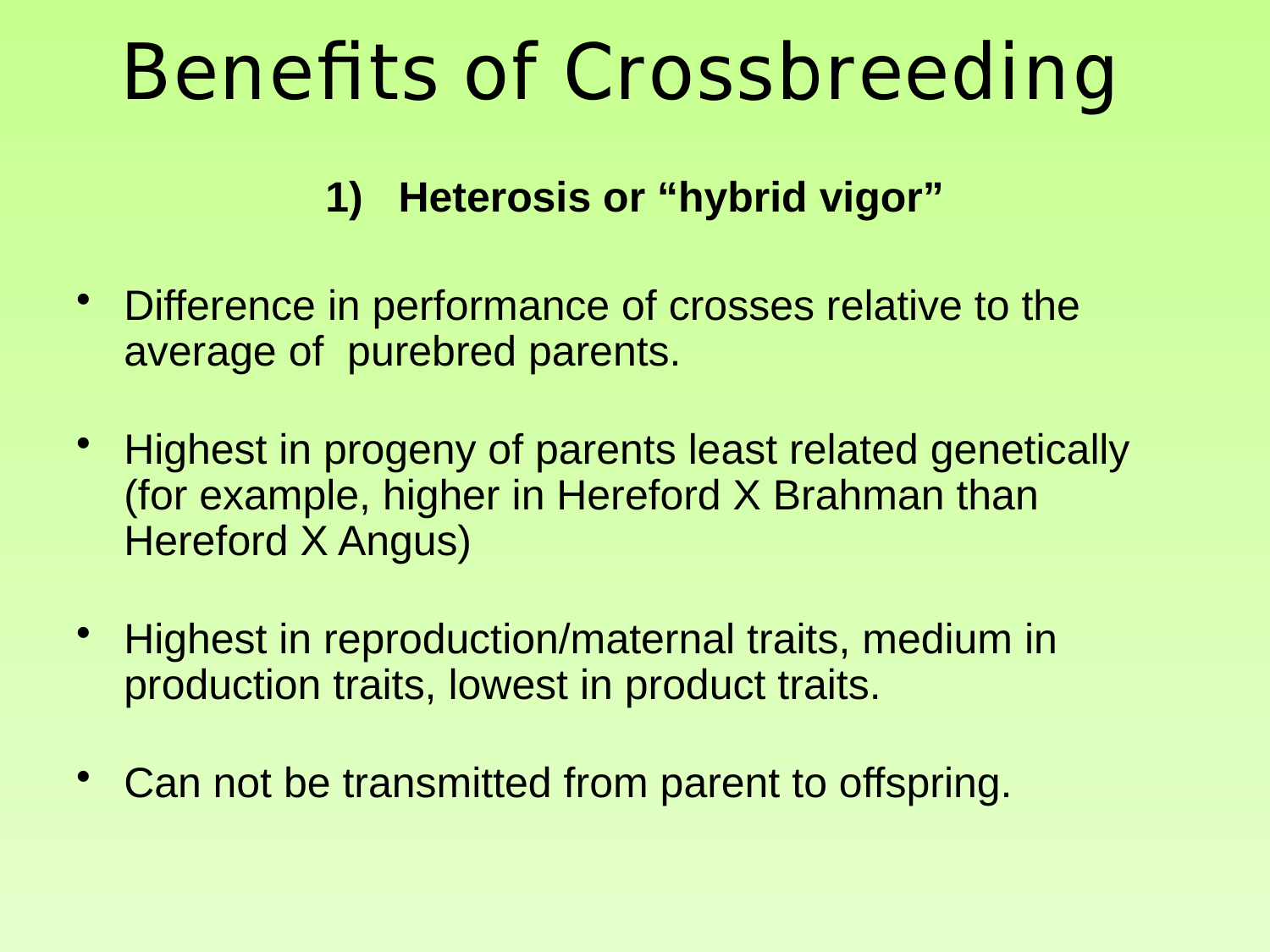

# Benefits of Crossbreeding
1)   Heterosis or “hybrid vigor”

Difference in performance of crosses relative to the average of  purebred parents.

Highest in progeny of parents least related genetically (for example, higher in Hereford X Brahman than Hereford X Angus)

Highest in reproduction/maternal traits, medium in production traits, lowest in product traits.

Can not be transmitted from parent to offspring.